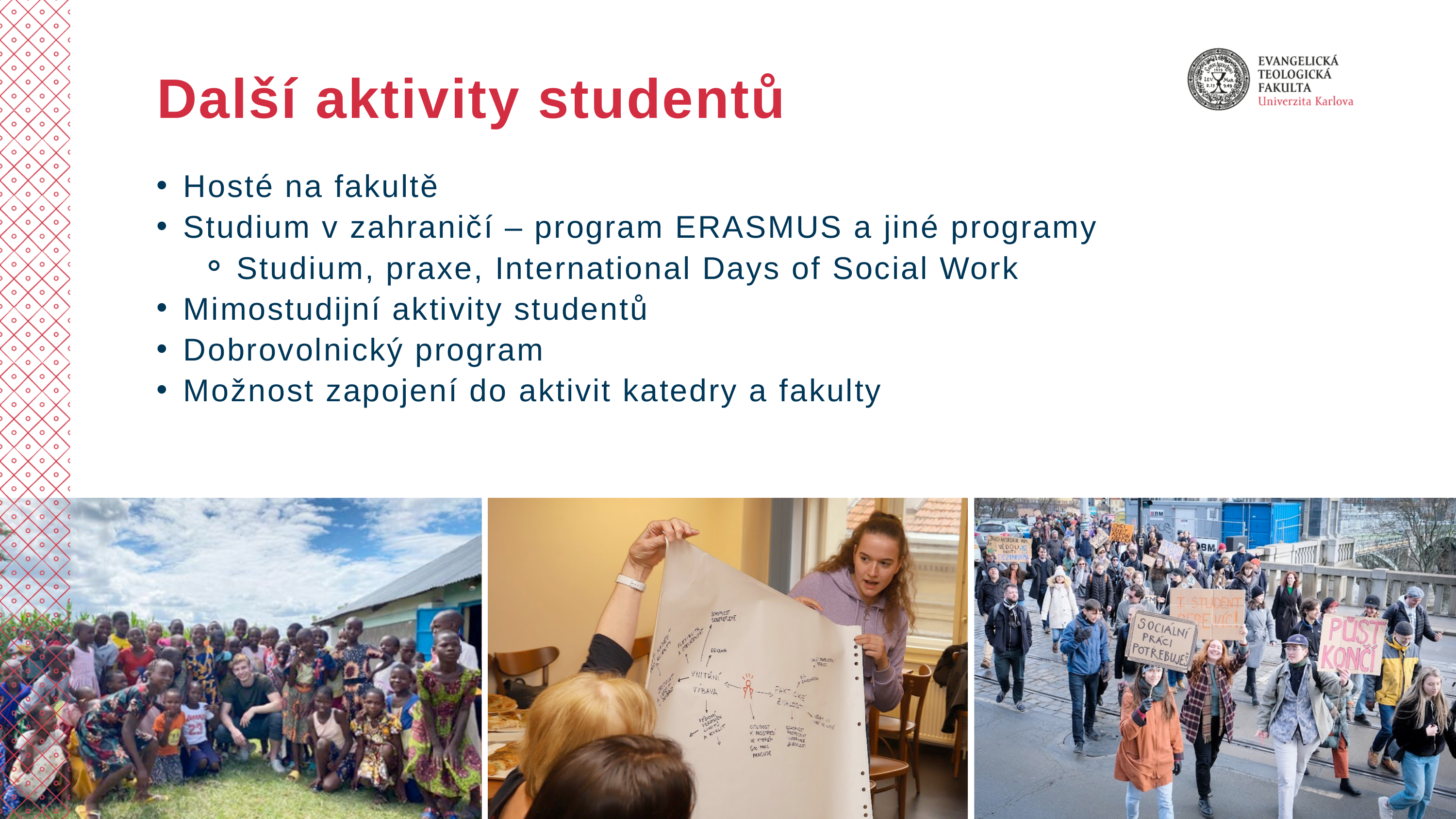

Další aktivity studentů
Hosté na fakultě
Studium v zahraničí – program ERASMUS a jiné programy
Studium, praxe, International Days of Social Work
Mimostudijní aktivity studentů
Dobrovolnický program
Možnost zapojení do aktivit katedry a fakulty